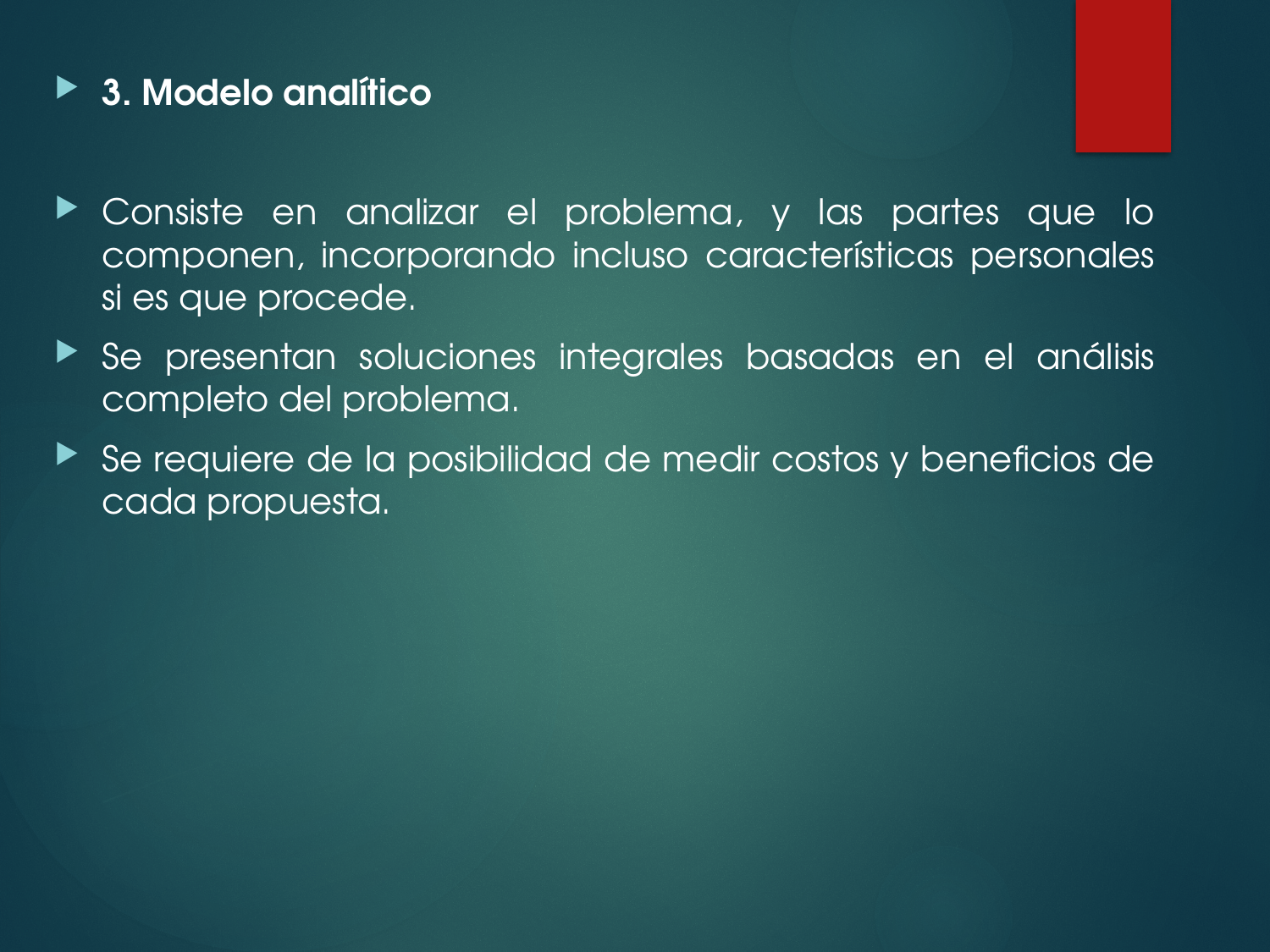

3. Modelo analítico

Consiste en analizar el problema, y las partes que lo componen, incorporando incluso características personales si es que procede.
Se presentan soluciones integrales basadas en el análisis completo del problema.
Se requiere de la posibilidad de medir costos y beneficios de cada propuesta.